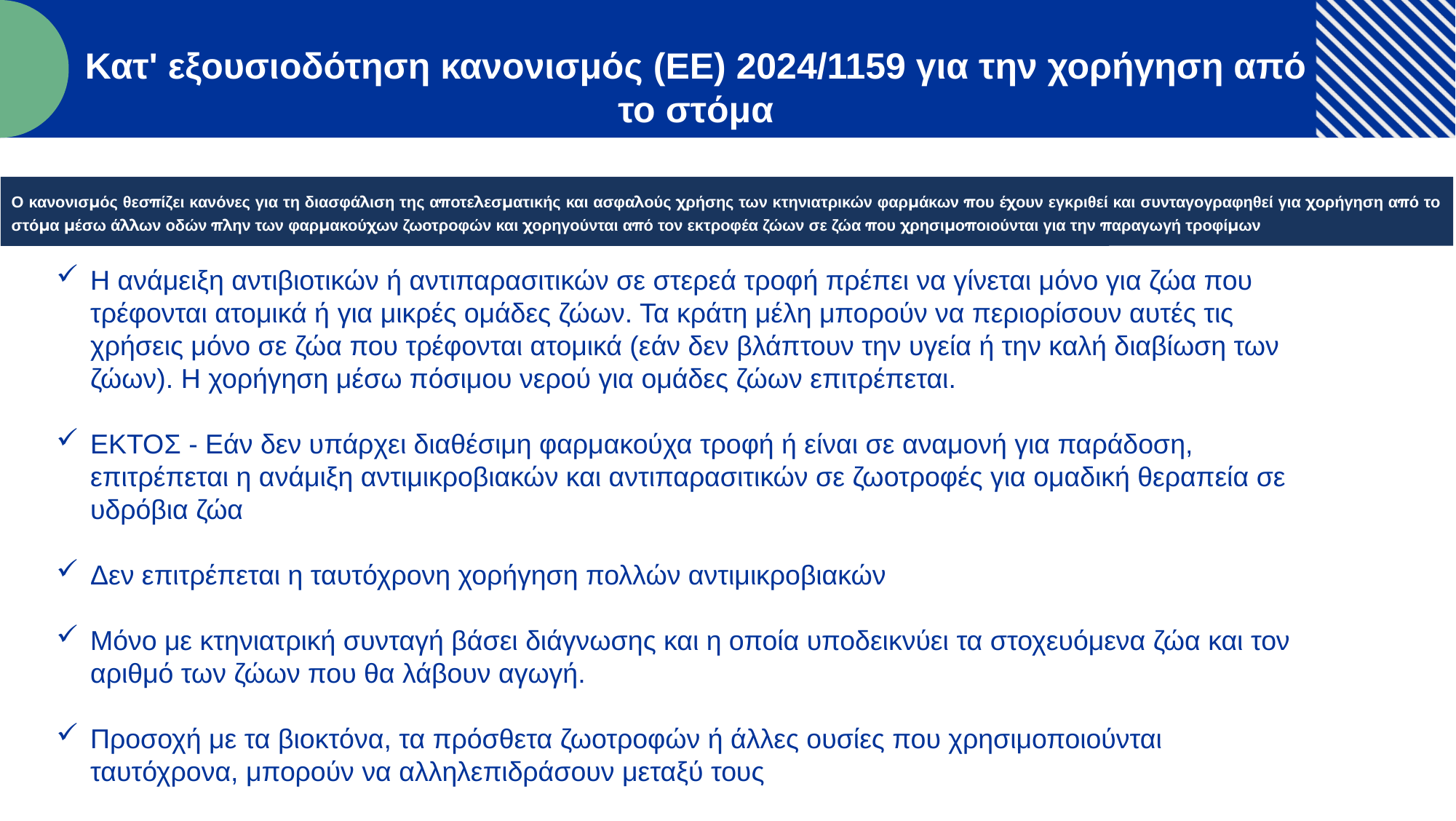

Κατ' εξουσιοδότηση κανονισμός (ΕΕ) 2024/1159 για την χορήγηση από το στόμα
Ο κανονισμός θεσπίζει κανόνες για τη διασφάλιση της αποτελεσματικής και ασφαλούς χρήσης των κτηνιατρικών φαρμάκων που έχουν εγκριθεί και συνταγογραφηθεί για χορήγηση από το στόμα μέσω άλλων οδών πλην των φαρμακούχων ζωοτροφών και χορηγούνται από τον εκτροφέα ζώων σε ζώα που χρησιμοποιούνται για την παραγωγή τροφίμων
Η ανάμειξη αντιβιοτικών ή αντιπαρασιτικών σε στερεά τροφή πρέπει να γίνεται μόνο για ζώα που τρέφονται ατομικά ή για μικρές ομάδες ζώων. Τα κράτη μέλη μπορούν να περιορίσουν αυτές τις χρήσεις μόνο σε ζώα που τρέφονται ατομικά (εάν δεν βλάπτουν την υγεία ή την καλή διαβίωση των ζώων). Η χορήγηση μέσω πόσιμου νερού για ομάδες ζώων επιτρέπεται.

ΕΚΤΟΣ - Εάν δεν υπάρχει διαθέσιμη φαρμακούχα τροφή ή είναι σε αναμονή για παράδοση, επιτρέπεται η ανάμιξη αντιμικροβιακών και αντιπαρασιτικών σε ζωοτροφές για ομαδική θεραπεία σε υδρόβια ζώα

Δεν επιτρέπεται η ταυτόχρονη χορήγηση πολλών αντιμικροβιακών

Μόνο με κτηνιατρική συνταγή βάσει διάγνωσης και η οποία υποδεικνύει τα στοχευόμενα ζώα και τον αριθμό των ζώων που θα λάβουν αγωγή.
Προσοχή με τα βιοκτόνα, τα πρόσθετα ζωοτροφών ή άλλες ουσίες που χρησιμοποιούνται ταυτόχρονα, μπορούν να αλληλεπιδράσουν μεταξύ τους